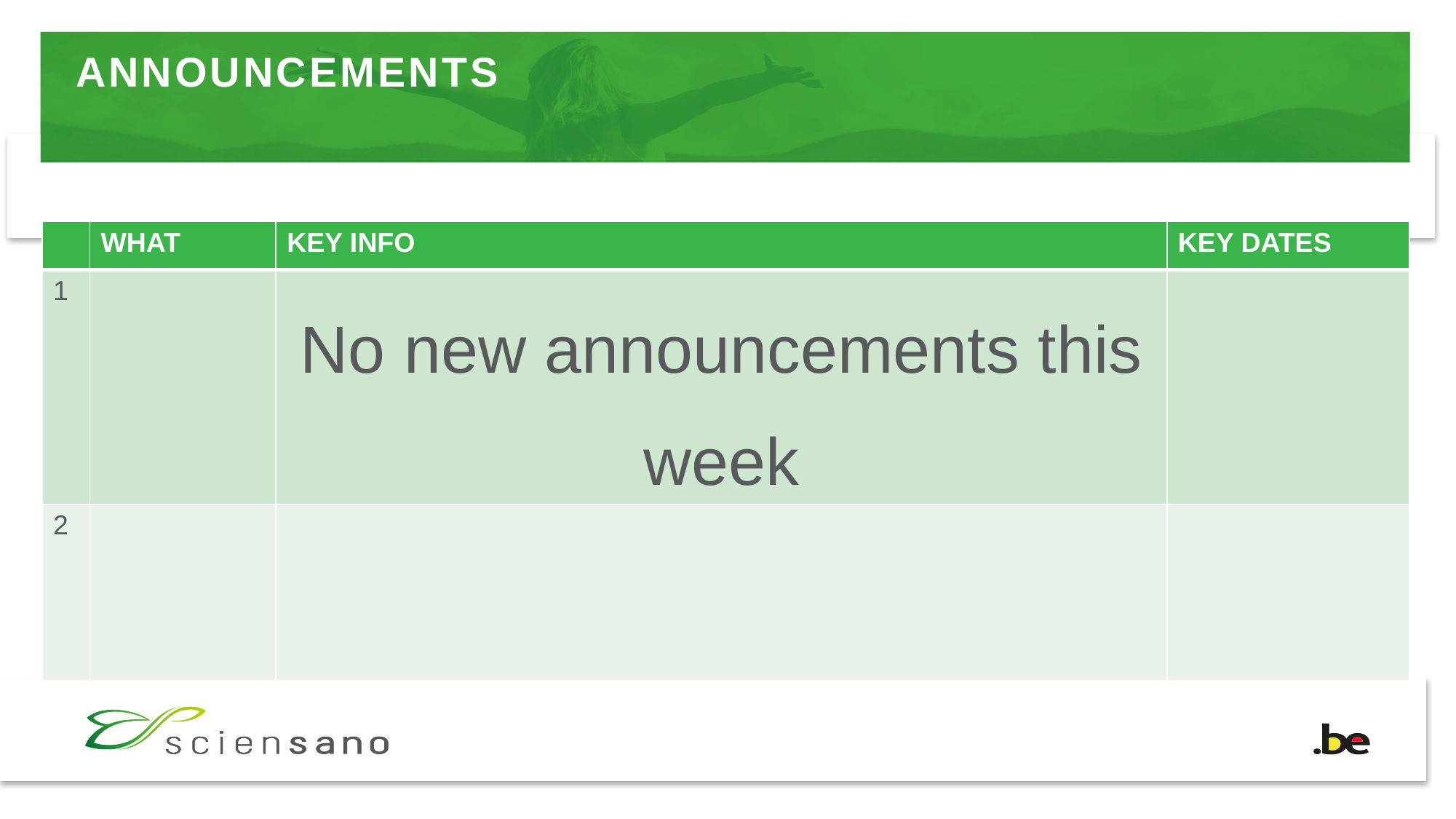

# ANNOUNCEMENTS
|  | WHAT | KEY INFO | KEY DATES |
| --- | --- | --- | --- |
| 1 |  | No new announcements this week |  |
| 2 |  |  |  |